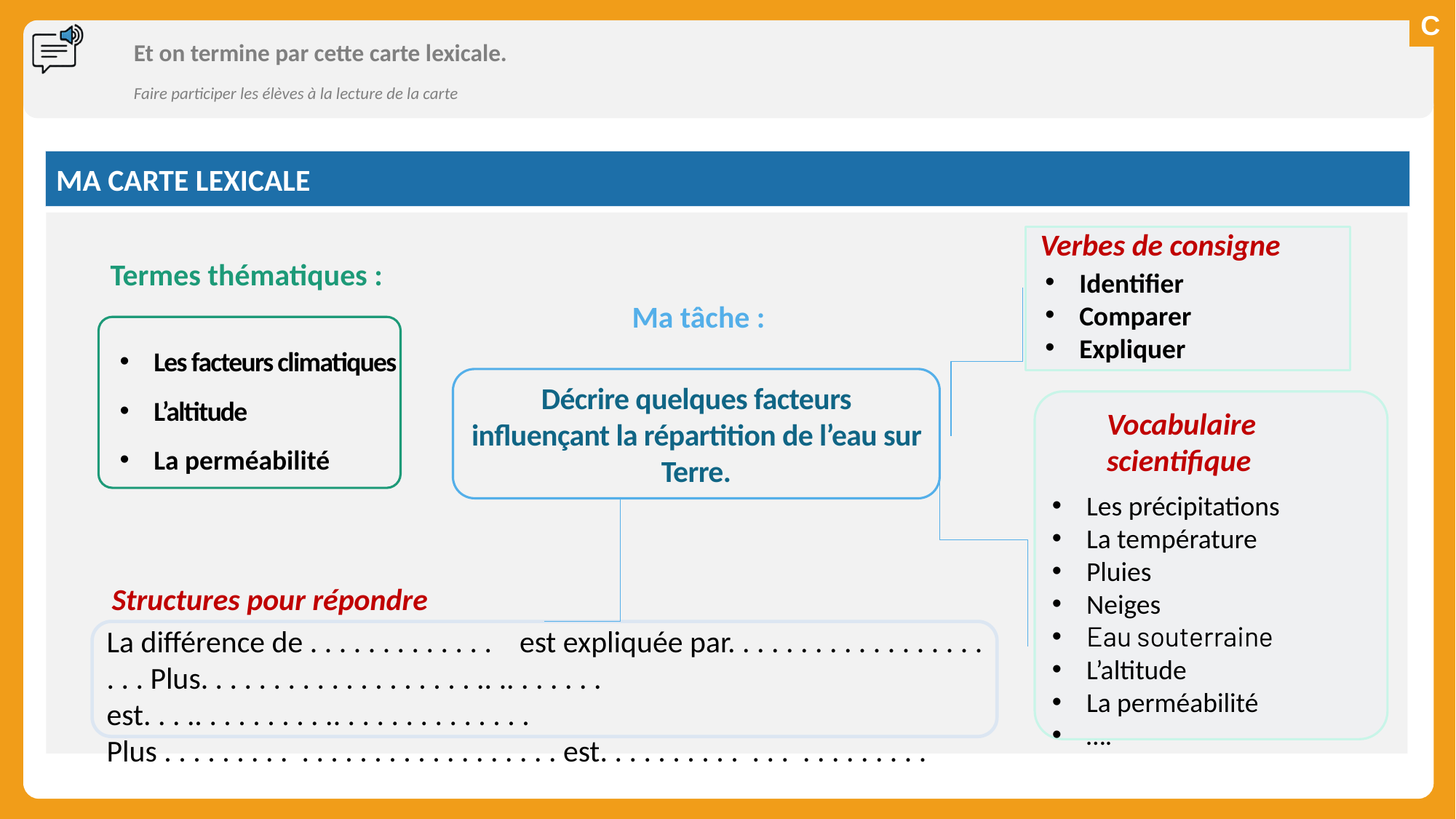

# Et on termine par cette carte lexicale.
Faire participer les élèves à la lecture de la carte
MA CARTE LEXICALE

Verbes de consigne

Termes thématiques :
Identifier
Comparer
Expliquer
Ma tâche :

Les facteurs climatiques
L’altitude
La perméabilité
Décrire quelques facteurs influençant la répartition de l’eau sur Terre.

Vocabulaire scientifique
Les précipitations
La température
Pluies
Neiges
Eau souterraine
L’altitude
La perméabilité
….
Structures pour répondre

La différence de . . . . . . . . . . . . .    est expliquée par. . . . . . . . . . . . . . . . . . . . . Plus. . . . . . . . . . . . . . . . . . . .. .. . . . . . . est. . . .. . . . . . . . . .. . . . . . . . . . . . . . Plus . . . . . . . . .  . . . . . . . . . . . . . . . . . . est. . . . . . . . . .  . . .  . . . . . . . . .